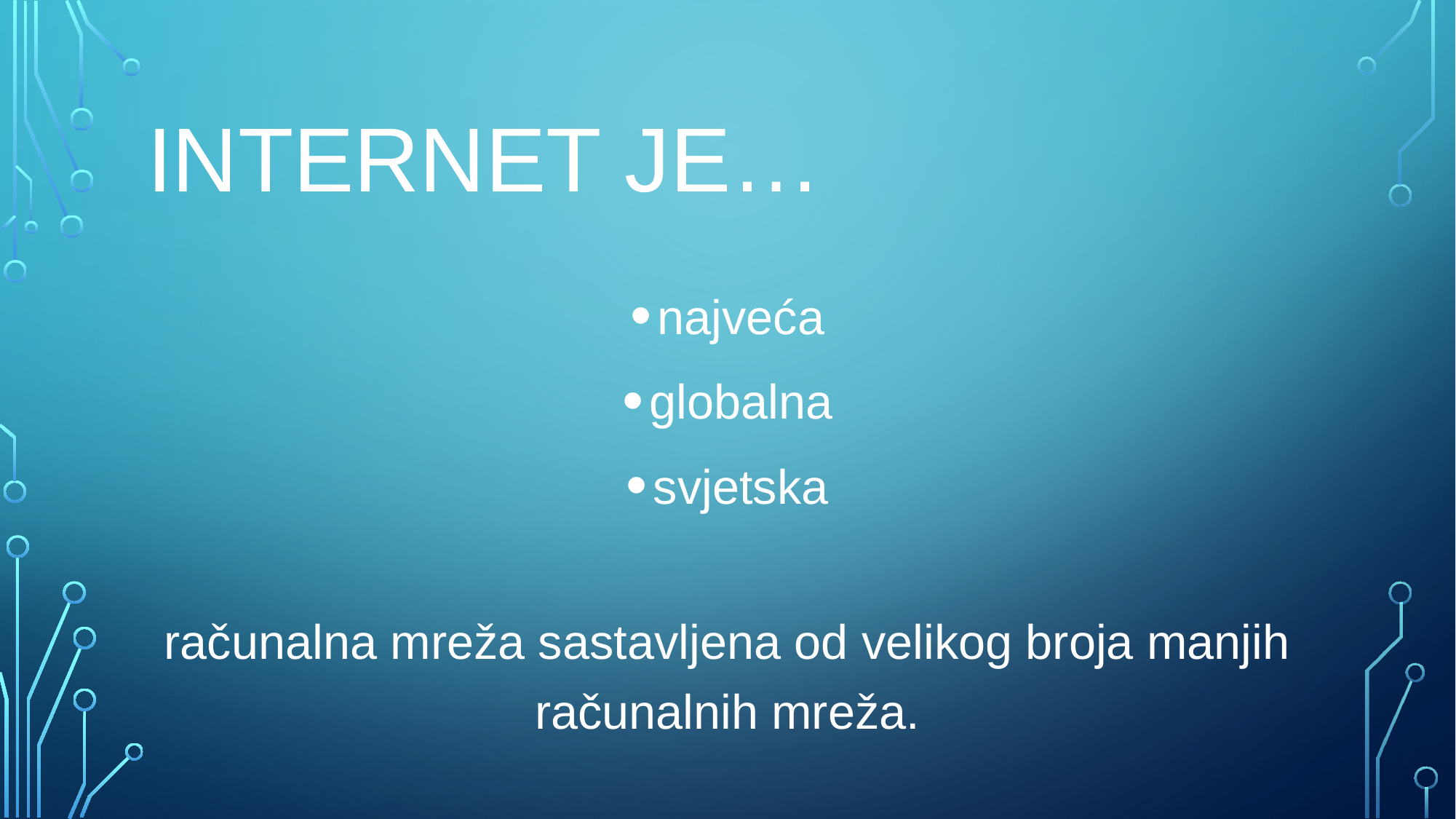

# Internet je…
najveća
globalna
svjetska
računalna mreža sastavljena od velikog broja manjih računalnih mreža.